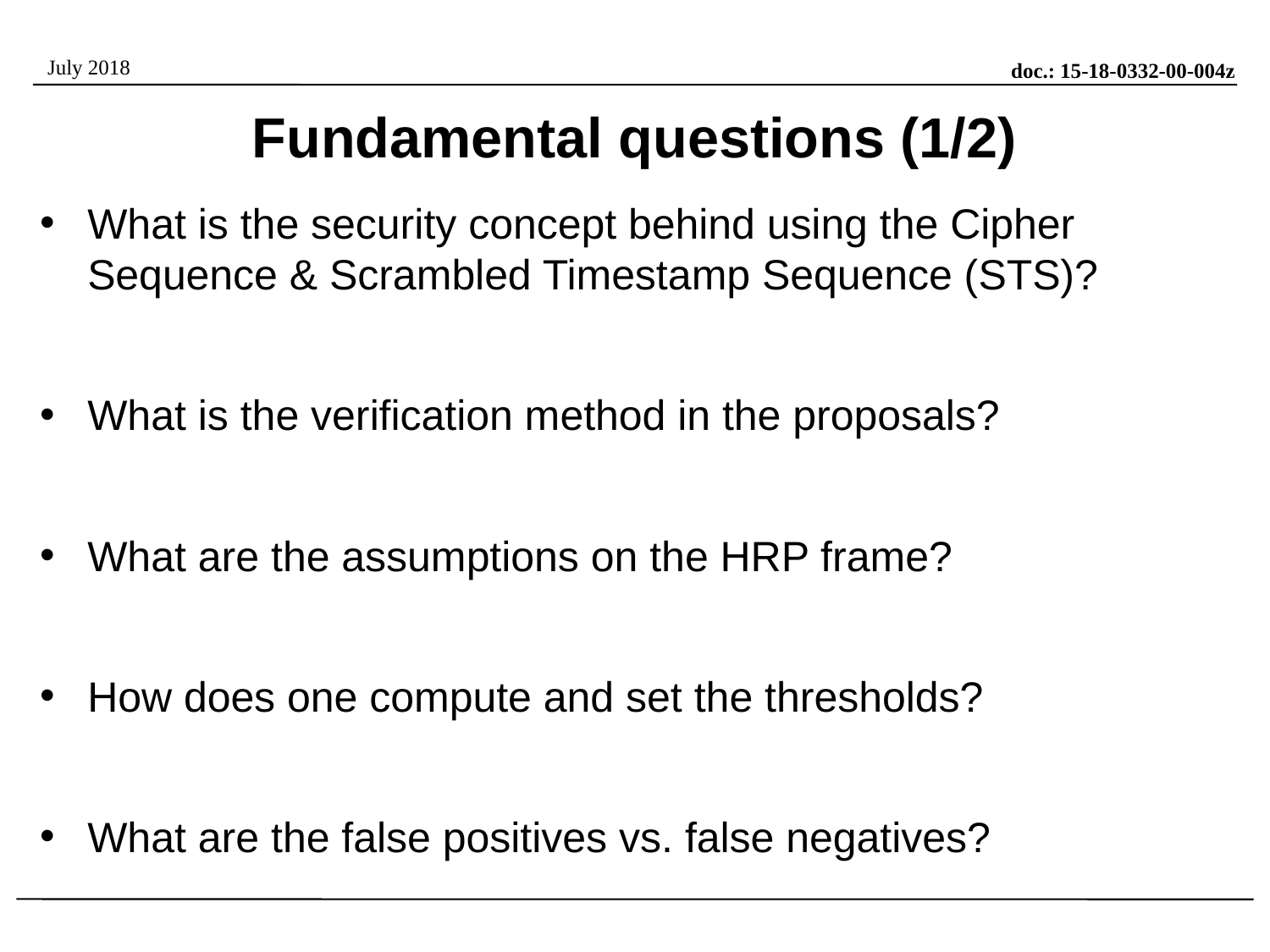

# Fundamental questions (1/2)
What is the security concept behind using the Cipher Sequence & Scrambled Timestamp Sequence (STS)?

What is the verification method in the proposals?

What are the assumptions on the HRP frame?

How does one compute and set the thresholds?

What are the false positives vs. false negatives?